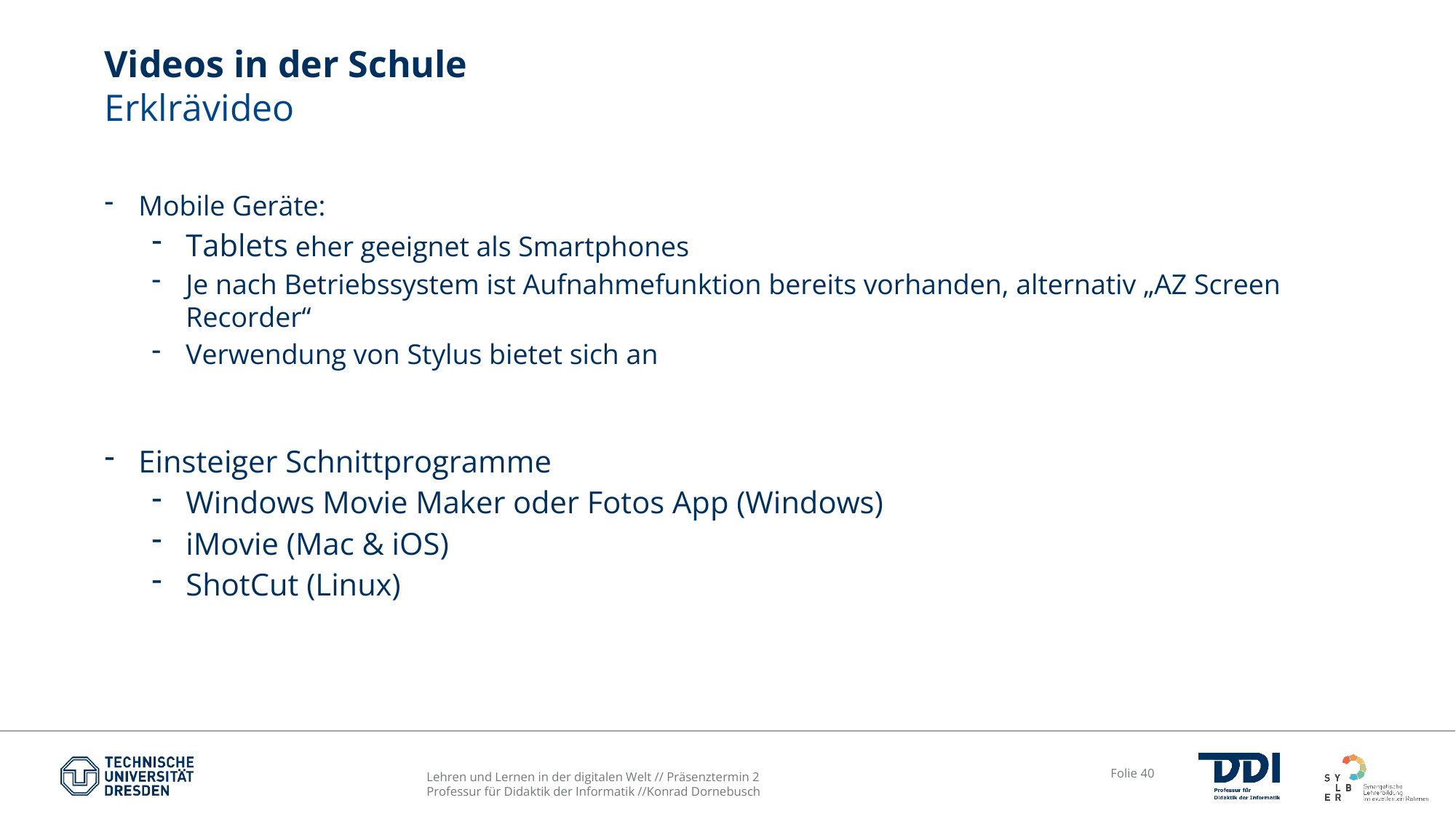

# Videos in der Schule Erklrävideo
Mobile Geräte:
Tablets eher geeignet als Smartphones
Je nach Betriebssystem ist Aufnahmefunktion bereits vorhanden, alternativ „AZ Screen Recorder“
Verwendung von Stylus bietet sich an

Einsteiger Schnittprogramme
Windows Movie Maker oder Fotos App (Windows)
iMovie (Mac & iOS)
ShotCut (Linux)